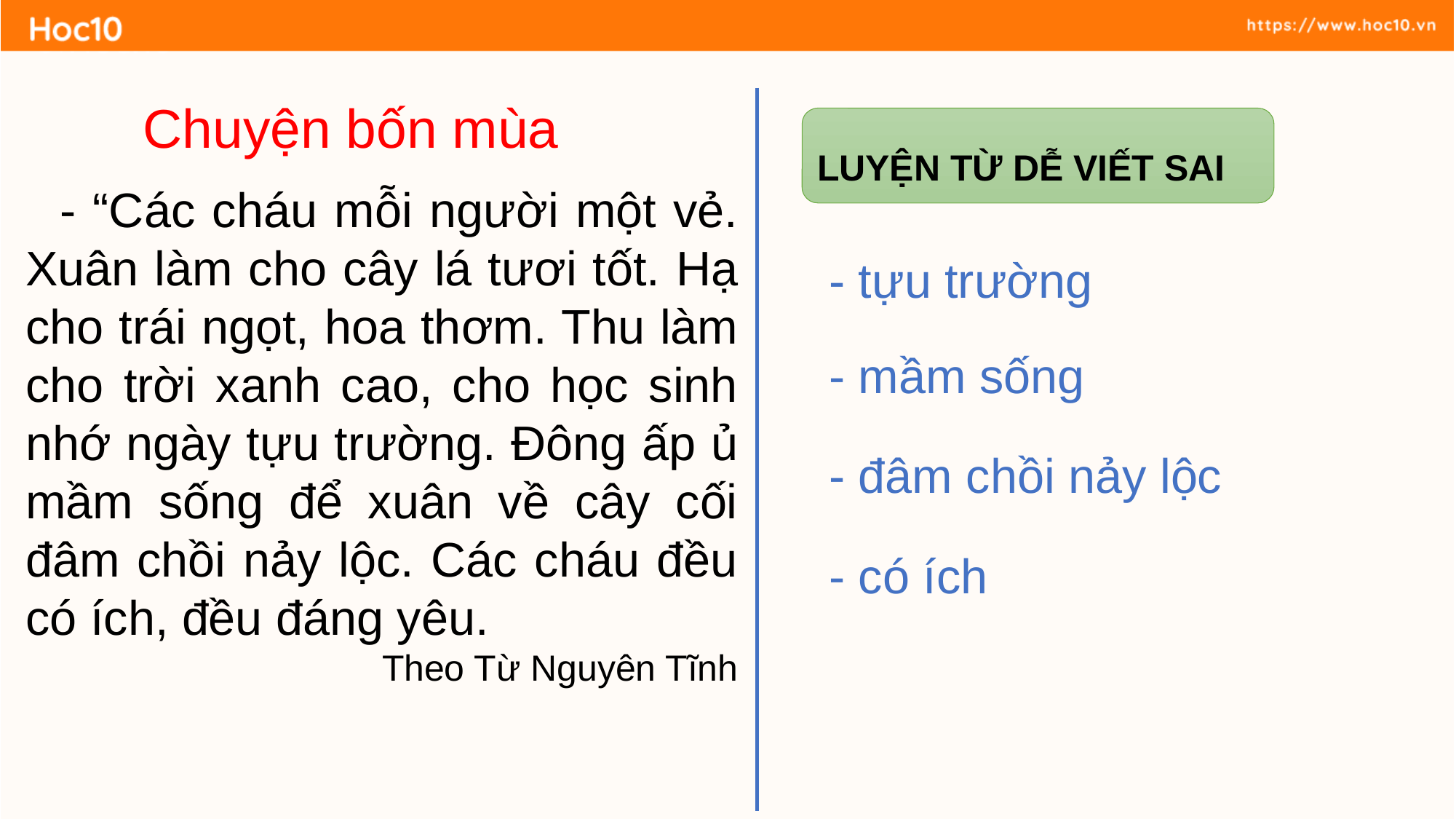

Chuyện bốn mùa
LUYỆN TỪ DỄ VIẾT SAI
  - “Các cháu mỗi người một vẻ. Xuân làm cho cây lá tươi tốt. Hạ cho trái ngọt, hoa thơm. Thu làm cho trời xanh cao, cho học sinh nhớ ngày tựu trường. Đông ấp ủ mầm sống để xuân về cây cối đâm chồi nảy lộc. Các cháu đều có ích, đều đáng yêu.
Theo Từ Nguyên Tĩnh
- tựu trường
- mầm sống
- đâm chồi nảy lộc
- có ích